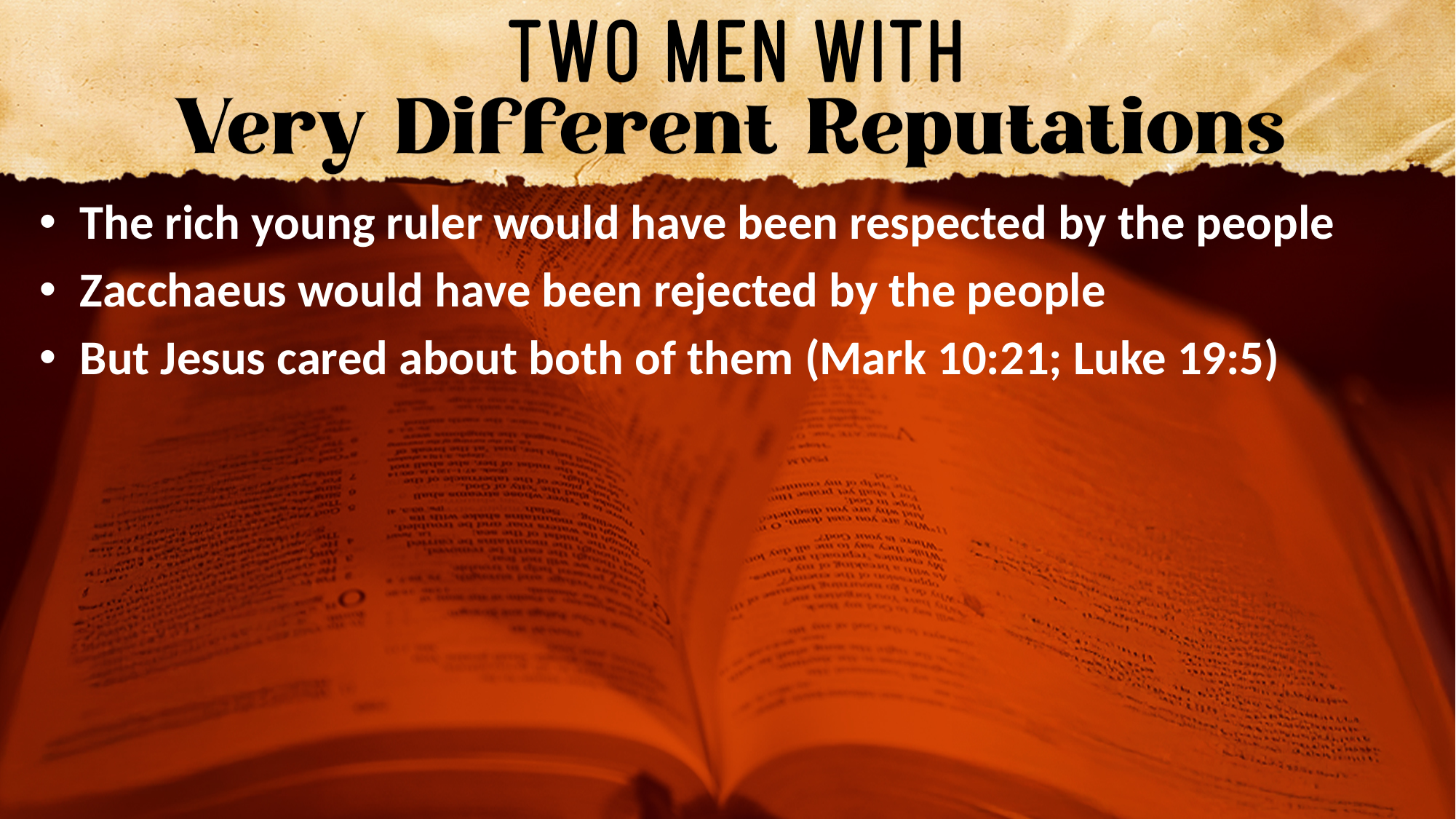

The rich young ruler would have been respected by the people
Zacchaeus would have been rejected by the people
But Jesus cared about both of them (Mark 10:21; Luke 19:5)